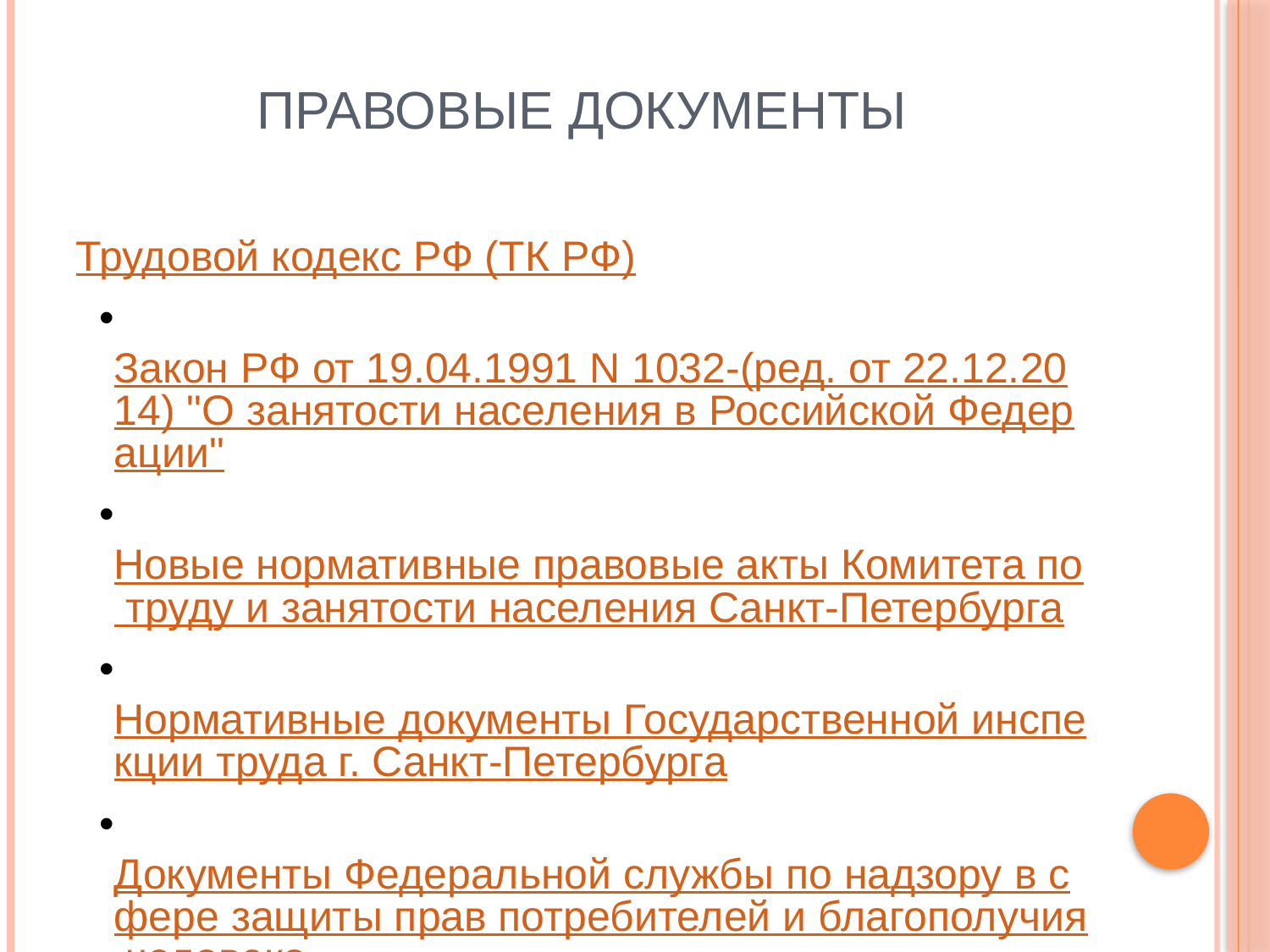

# ПРАВОВЫЕ ДОКУМЕНТЫ
Трудовой кодекс РФ (ТК РФ)
  •   Закон РФ от 19.04.1991 N 1032-(ред. от 22.12.2014) "О занятости населения в Российской Федерации"
  •   Новые нормативные правовые акты Комитета по труду и занятости населения Санкт-Петербурга
  •   Нормативные документы Государственной инспекции труда г. Санкт-Петербурга
  •   Документы Федеральной службы по надзору в сфере защиты прав потребителей и благополучия человека